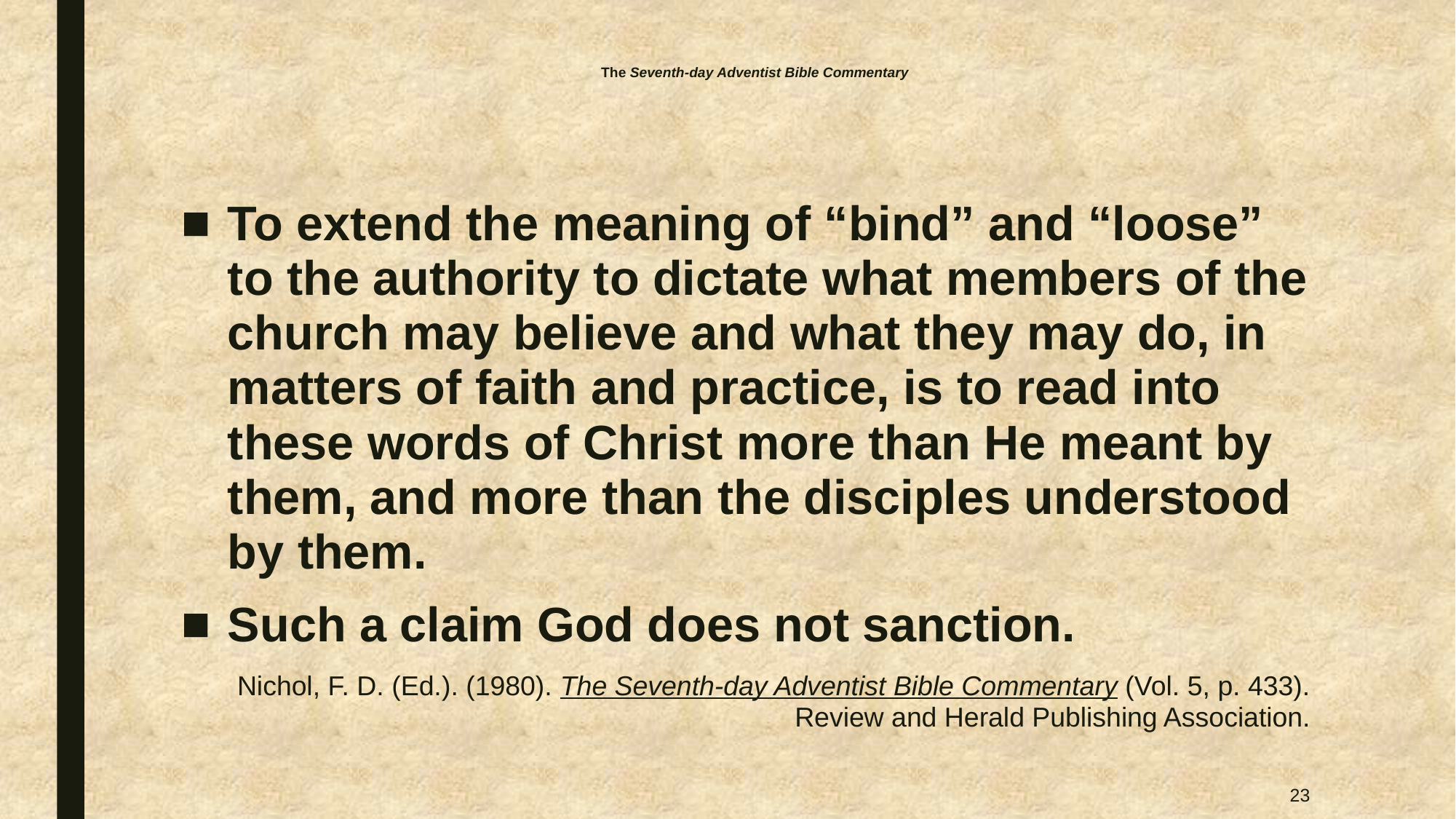

# The Seventh-day Adventist Bible Commentary
To extend the meaning of “bind” and “loose” to the authority to dictate what members of the church may believe and what they may do, in matters of faith and practice, is to read into these words of Christ more than He meant by them, and more than the disciples understood by them.
Such a claim God does not sanction.
Nichol, F. D. (Ed.). (1980). The Seventh-day Adventist Bible Commentary (Vol. 5, p. 433). Review and Herald Publishing Association.

23